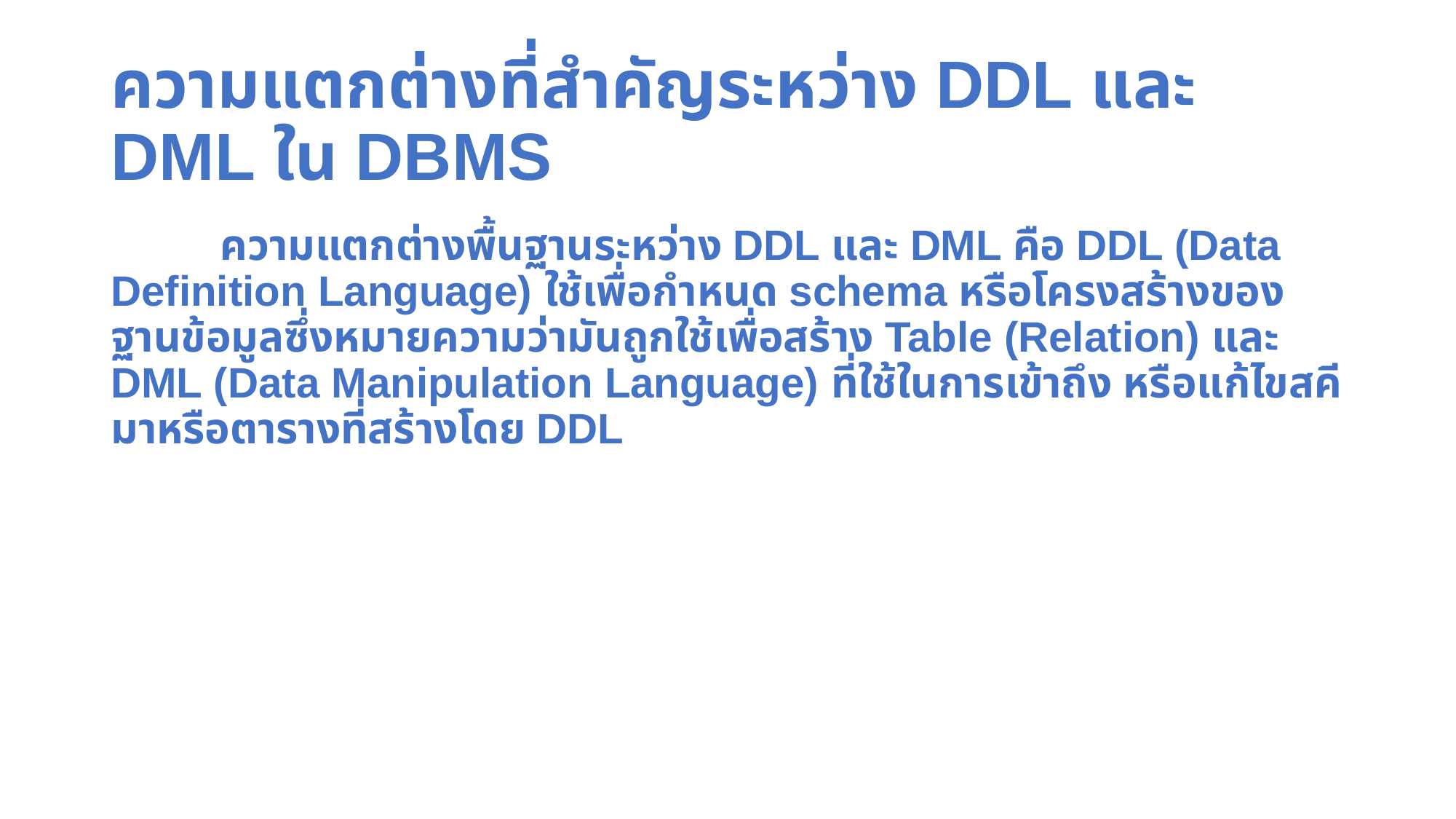

# ความแตกต่างที่สำคัญระหว่าง DDL และ DML ใน DBMS
	ความแตกต่างพื้นฐานระหว่าง DDL และ DML คือ DDL (Data Definition Language) ใช้เพื่อกำหนด schema หรือโครงสร้างของฐานข้อมูลซึ่งหมายความว่ามันถูกใช้เพื่อสร้าง Table (Relation) และ DML (Data Manipulation Language) ที่ใช้ในการเข้าถึง หรือแก้ไขสคีมาหรือตารางที่สร้างโดย DDL